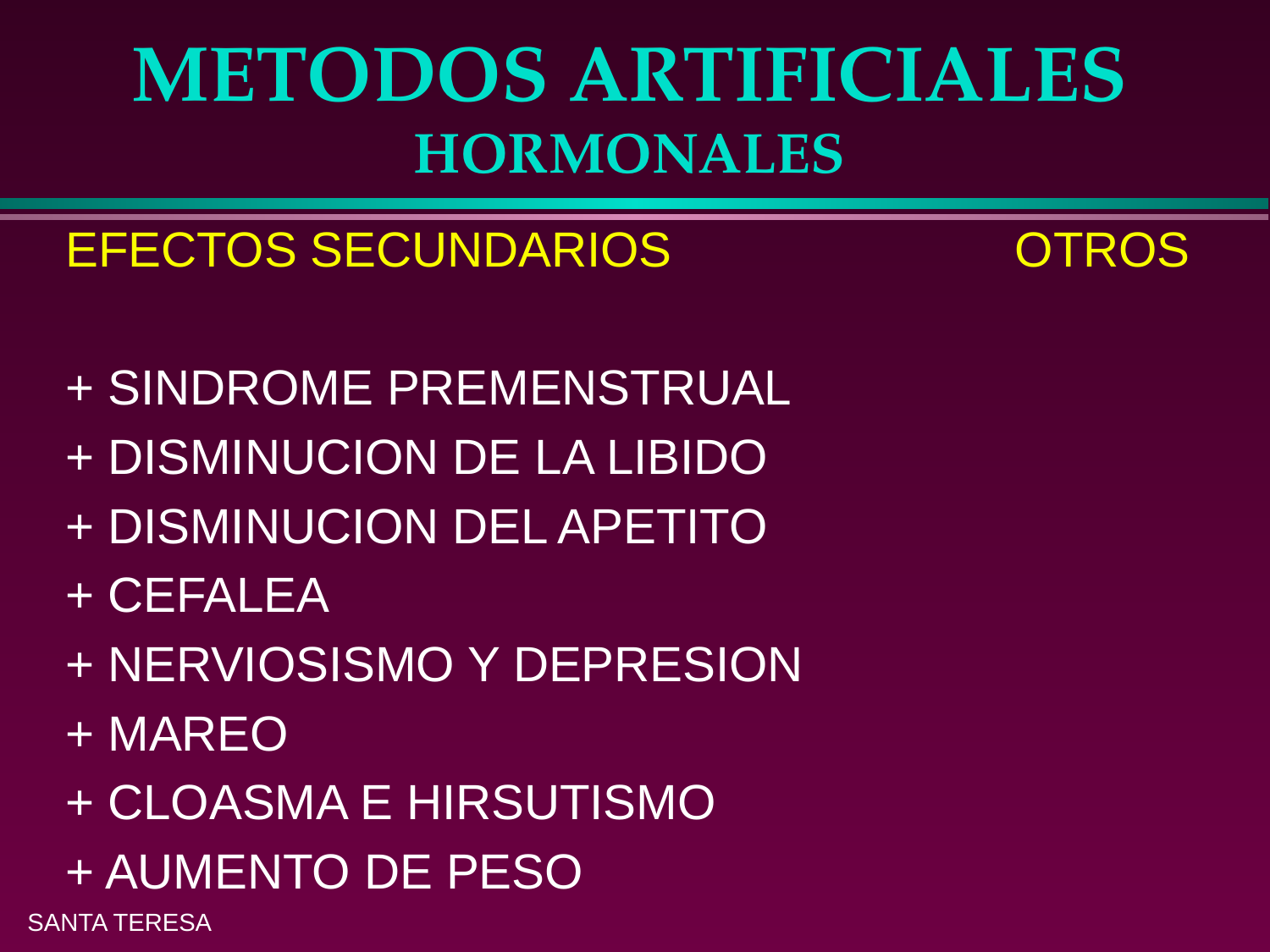

# METODOS ARTIFICIALES HORMONALES
EFECTOS SECUNDARIOS                         OTROS

+ SINDROME PREMENSTRUAL
+ DISMINUCION DE LA LIBIDO
+ DISMINUCION DEL APETITO
+ CEFALEA
+ NERVIOSISMO Y DEPRESION
+ MAREO
+ CLOASMA E HIRSUTISMO
+ AUMENTO DE PESO